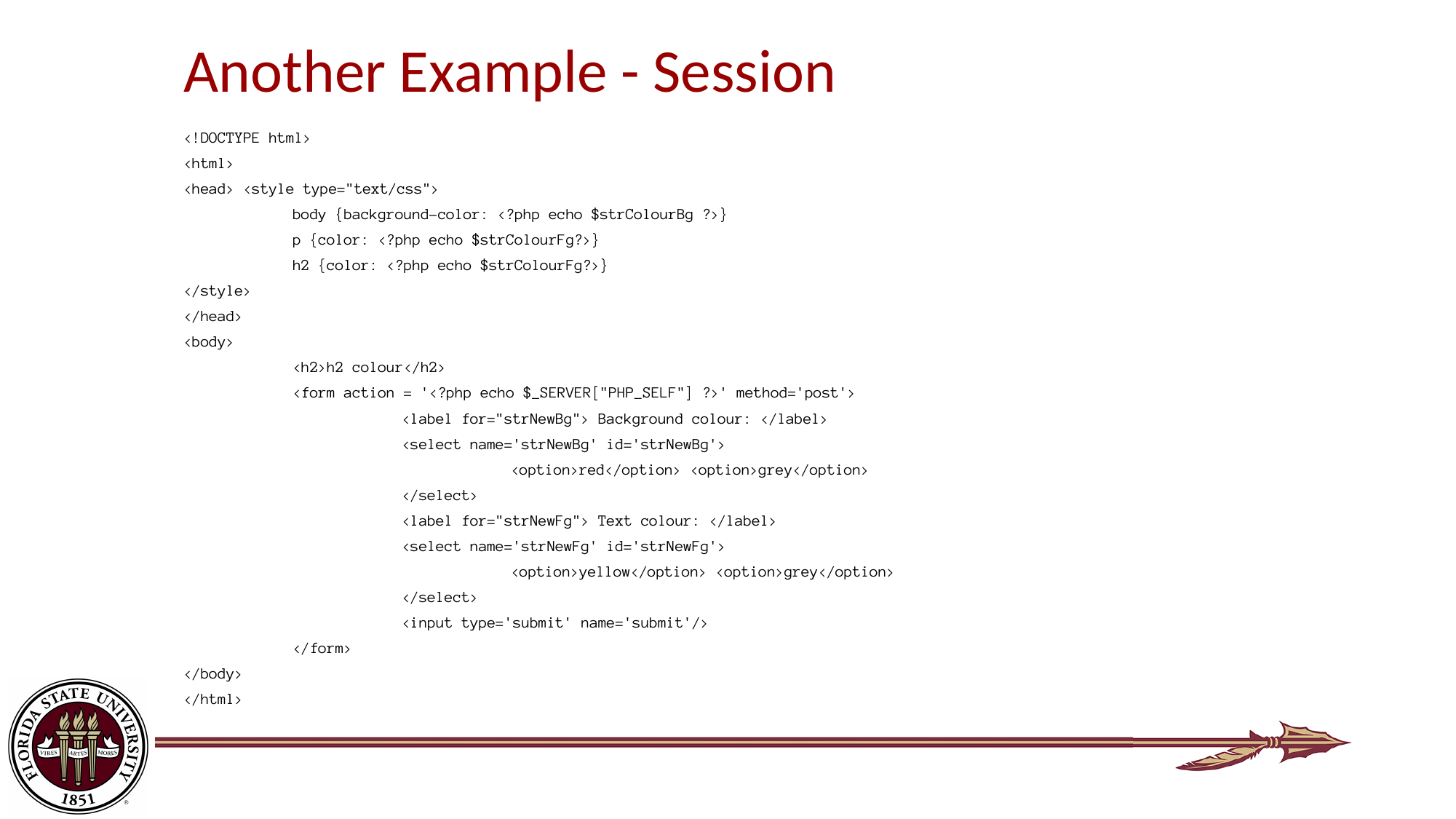

# Another Example - Session
<!DOCTYPE html>
<html>
<head> <style type="text/css">
	body {background-color: <?php echo $strColourBg ?>}
	p {color: <?php echo $strColourFg?>}
	h2 {color: <?php echo $strColourFg?>}
</style>
</head>
<body>
	<h2>h2 colour</h2>
	<form action = '<?php echo $_SERVER["PHP_SELF"] ?>' method='post'>
		<label for="strNewBg"> Background colour: </label>
		<select name='strNewBg' id='strNewBg'>
			<option>red</option> <option>grey</option>
		</select>
		<label for="strNewFg"> Text colour: </label>
		<select name='strNewFg' id='strNewFg'>
			<option>yellow</option> <option>grey</option>
		</select>
		<input type='submit' name='submit'/>
	</form>
</body>
</html>